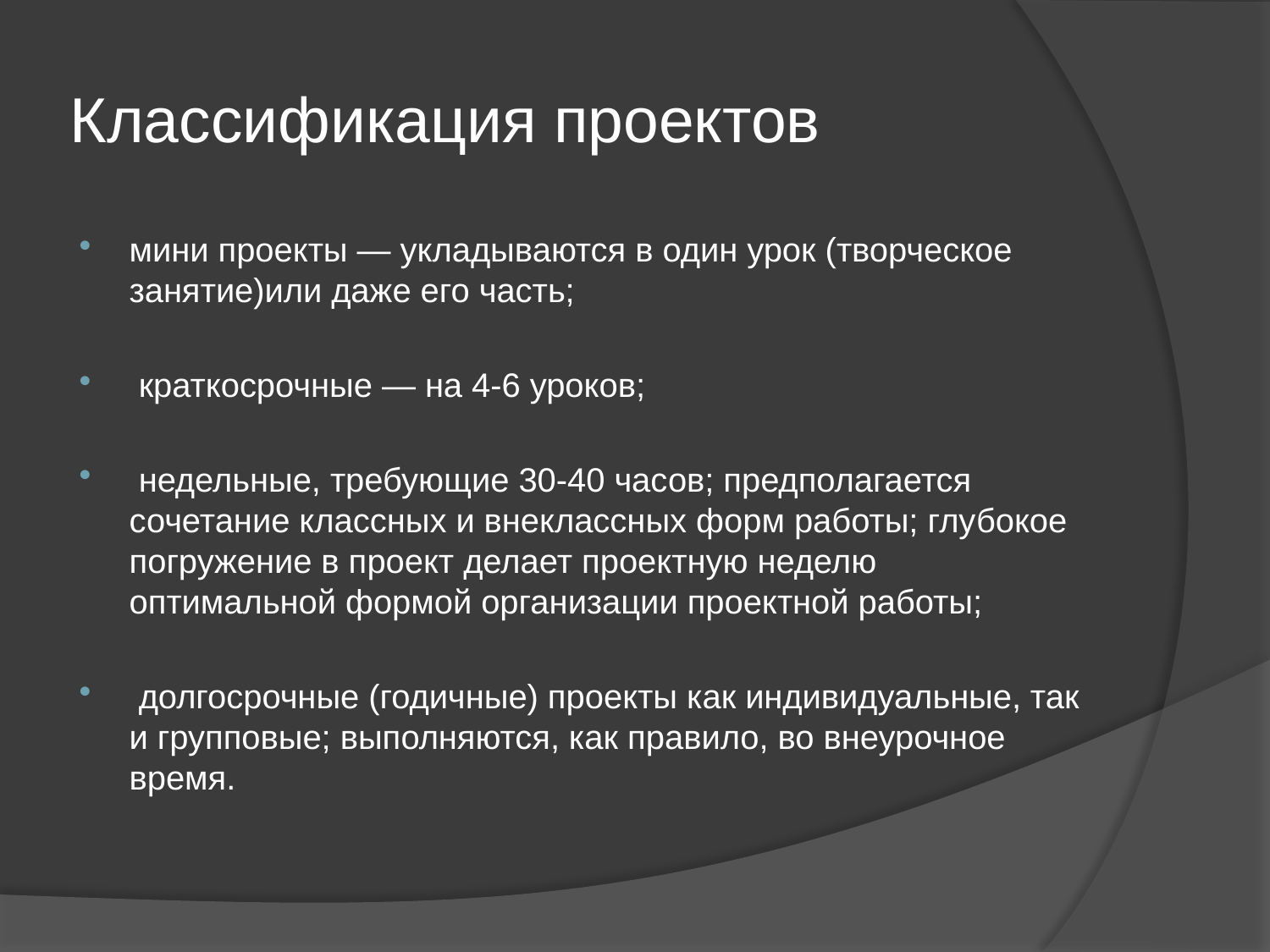

# Классификация проектов
мини проекты — укладываются в один урок (творческое занятие)или даже его часть;

 краткосрочные — на 4-6 уроков;

 недельные, требующие 30-40 часов; предполагается сочетание классных и внеклассных форм работы; глубокое погружение в проект делает проектную неделю оптимальной формой организации проектной работы;

 долгосрочные (годичные) проекты как индивидуальные, так и групповые; выполняются, как правило, во внеурочное время.